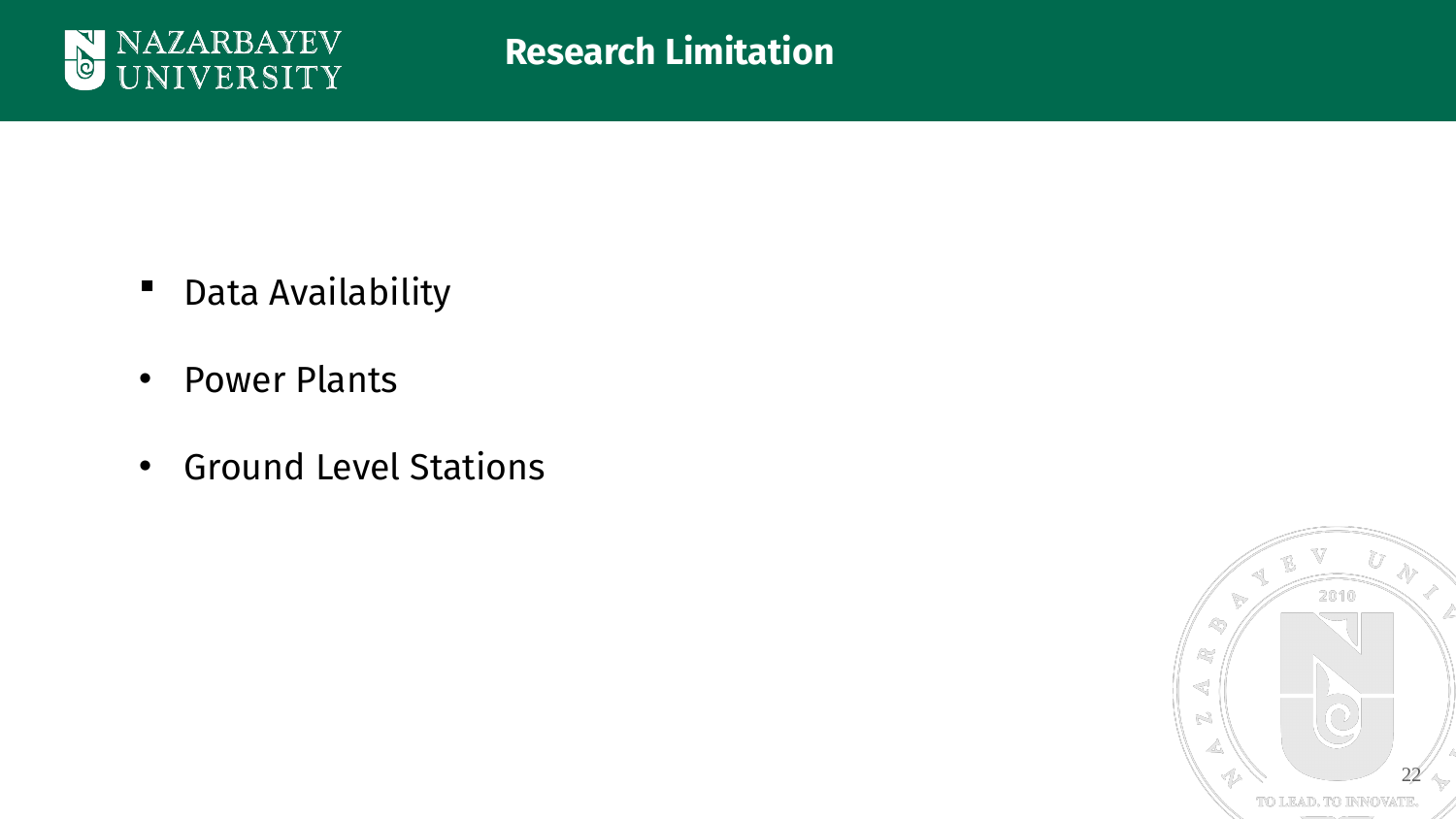

Research Limitation
Data Availability
Power Plants
Ground Level Stations
22